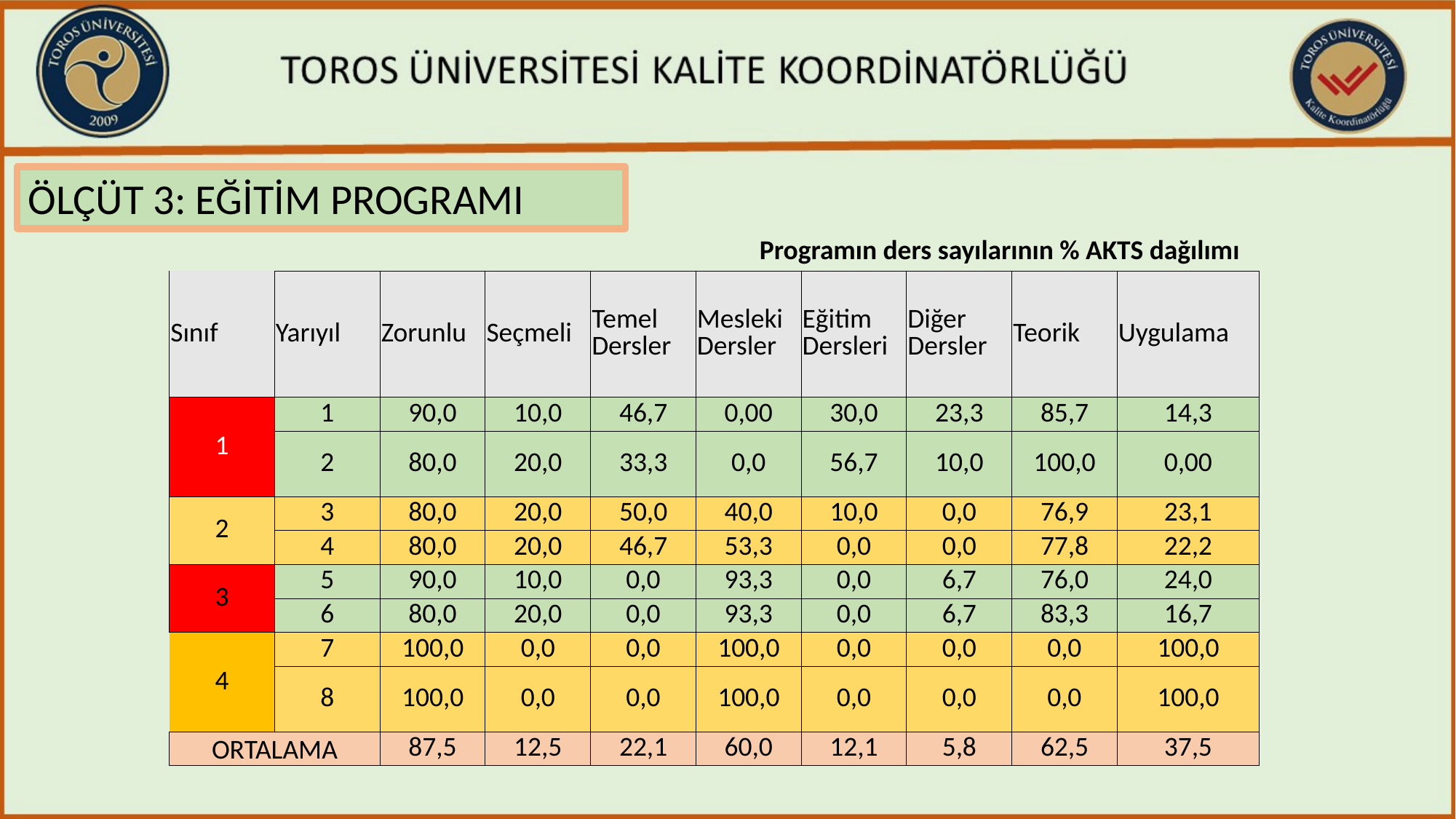

ÖLÇÜT 3: EĞİTİM PROGRAMI
Programın ders sayılarının % AKTS dağılımı
| Sınıf | Yarıyıl | Zorunlu | Seçmeli | Temel Dersler | Mesleki Dersler | Eğitim Dersleri | Diğer Dersler | Teorik | Uygulama |
| --- | --- | --- | --- | --- | --- | --- | --- | --- | --- |
| 1 | 1 | 90,0 | 10,0 | 46,7 | 0,00 | 30,0 | 23,3 | 85,7 | 14,3 |
|  | 2 | 80,0 | 20,0 | 33,3 | 0,0 | 56,7 | 10,0 | 100,0 | 0,00 |
| 2 | 3 | 80,0 | 20,0 | 50,0 | 40,0 | 10,0 | 0,0 | 76,9 | 23,1 |
|  | 4 | 80,0 | 20,0 | 46,7 | 53,3 | 0,0 | 0,0 | 77,8 | 22,2 |
| 3 | 5 | 90,0 | 10,0 | 0,0 | 93,3 | 0,0 | 6,7 | 76,0 | 24,0 |
|  | 6 | 80,0 | 20,0 | 0,0 | 93,3 | 0,0 | 6,7 | 83,3 | 16,7 |
| 4 | 7 | 100,0 | 0,0 | 0,0 | 100,0 | 0,0 | 0,0 | 0,0 | 100,0 |
|  | 8 | 100,0 | 0,0 | 0,0 | 100,0 | 0,0 | 0,0 | 0,0 | 100,0 |
| ORTALAMA |  | 87,5 | 12,5 | 22,1 | 60,0 | 12,1 | 5,8 | 62,5 | 37,5 |